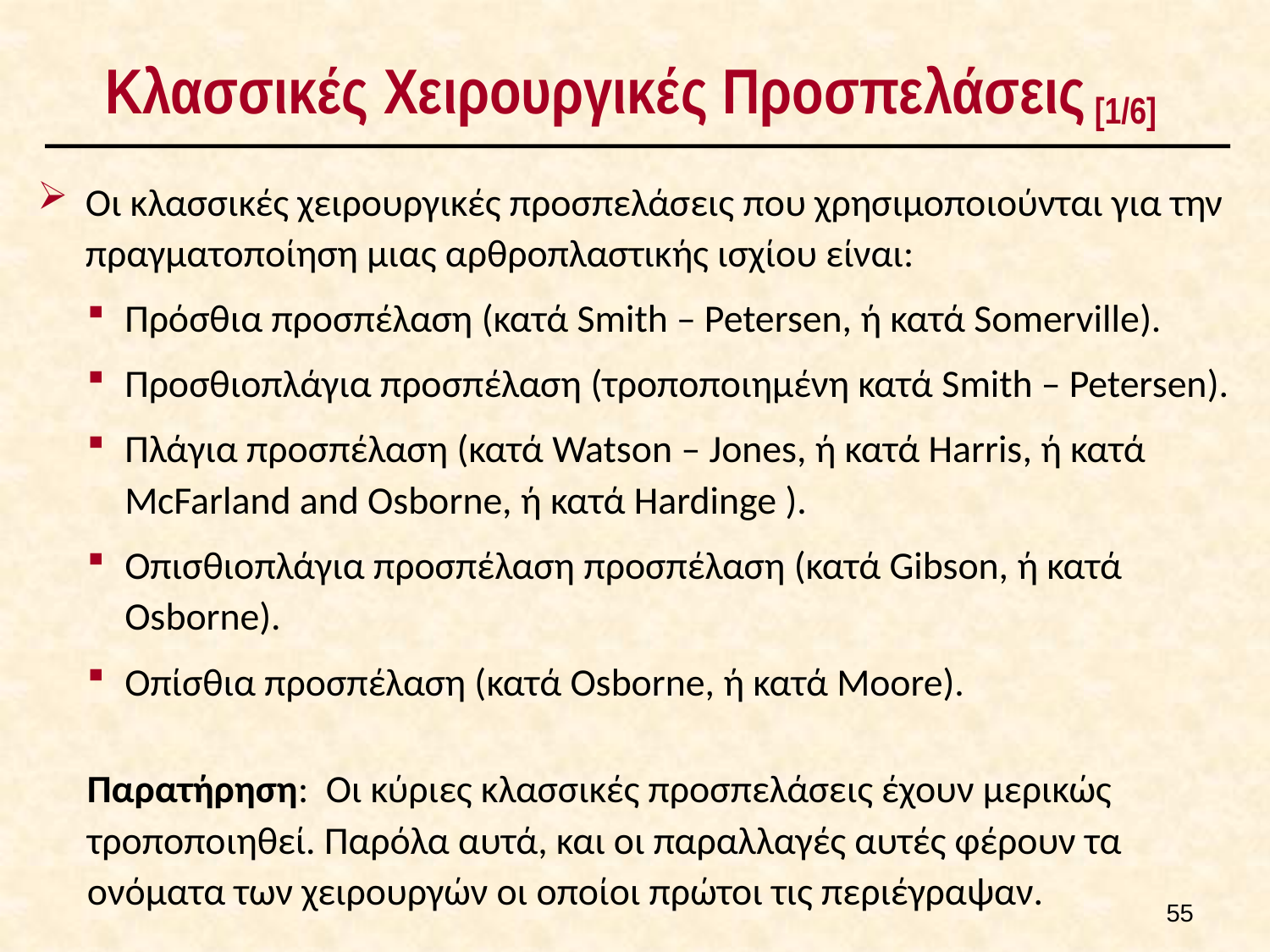

# Κλασσικές Χειρουργικές Προσπελάσεις [1/6]
Οι κλασσικές χειρουργικές προσπελάσεις που χρησιμοποιούνται για την πραγματοποίηση μιας αρθροπλαστικής ισχίου είναι:
Πρόσθια προσπέλαση (κατά Smith – Petersen, ή κατά Somerville).
Προσθιοπλάγια προσπέλαση (τροποποιημένη κατά Smith – Petersen).
Πλάγια προσπέλαση (κατά Watson – Jones, ή κατά Harris, ή κατά McFarland and Osborne, ή κατά Hardinge ).
Οπισθιοπλάγια προσπέλαση προσπέλαση (κατά Gibson, ή κατά Osborne).
Oπίσθια προσπέλαση (κατά Osborne, ή κατά Μoore).

Παρατήρηση:  Οι κύριες κλασσικές προσπελάσεις έχουν μερικώς τροποποιηθεί. Παρόλα αυτά, και οι παραλλαγές αυτές φέρουν τα ονόματα των χειρουργών οι οποίοι πρώτοι τις περιέγραψαν.

55